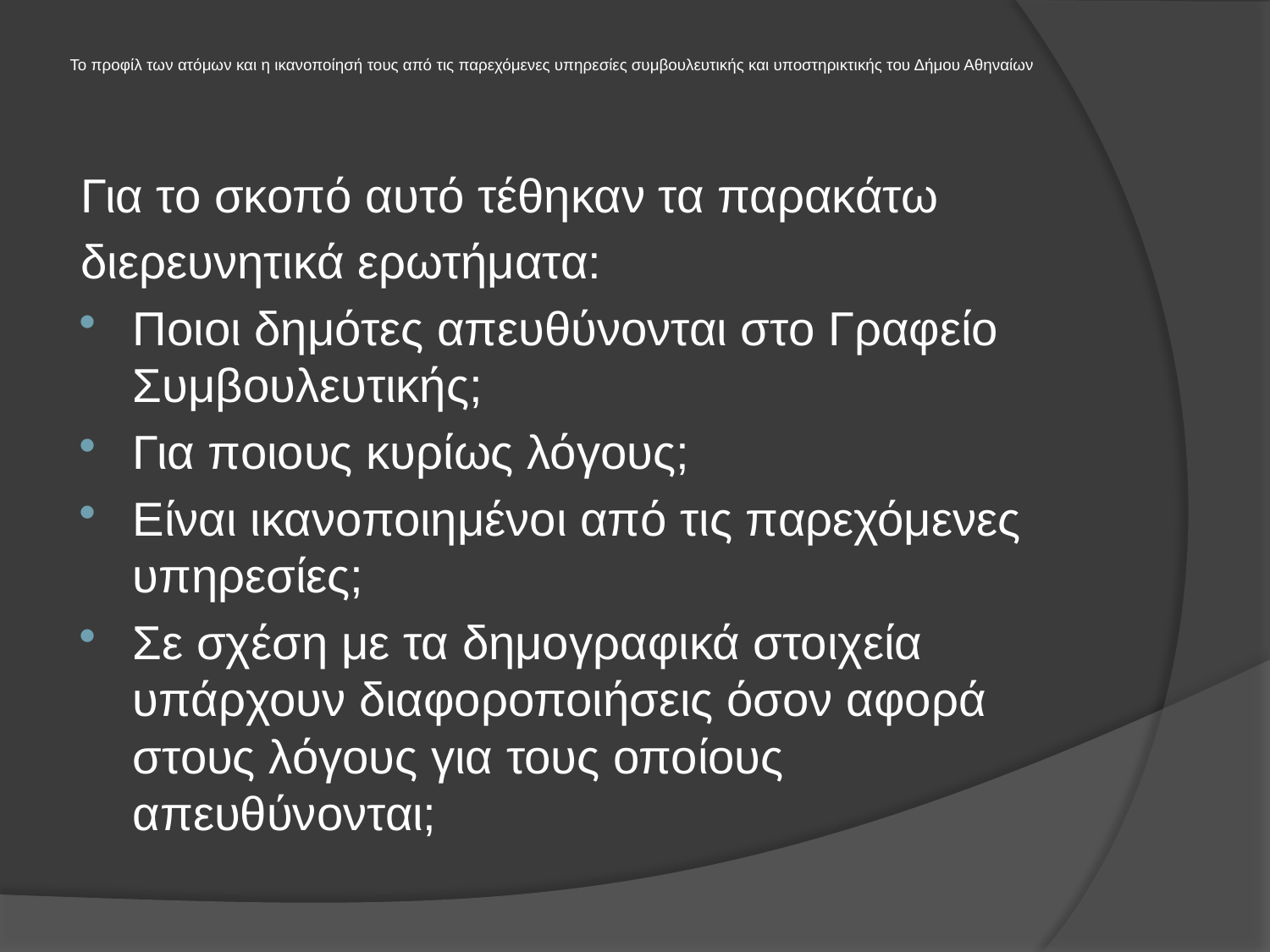

Το προφίλ των ατόμων και η ικανοποίησή τους από τις παρεχόμενες υπηρεσίες συμβουλευτικής και υποστηρικτικής του Δήμου Αθηναίων
Για το σκοπό αυτό τέθηκαν τα παρακάτω
διερευνητικά ερωτήματα:
Ποιοι δημότες απευθύνονται στο Γραφείο Συμβουλευτικής;
Για ποιους κυρίως λόγους;
Είναι ικανοποιημένοι από τις παρεχόμενες υπηρεσίες;
Σε σχέση με τα δημογραφικά στοιχεία υπάρχουν διαφοροποιήσεις όσον αφορά στους λόγους για τους οποίους απευθύνονται;